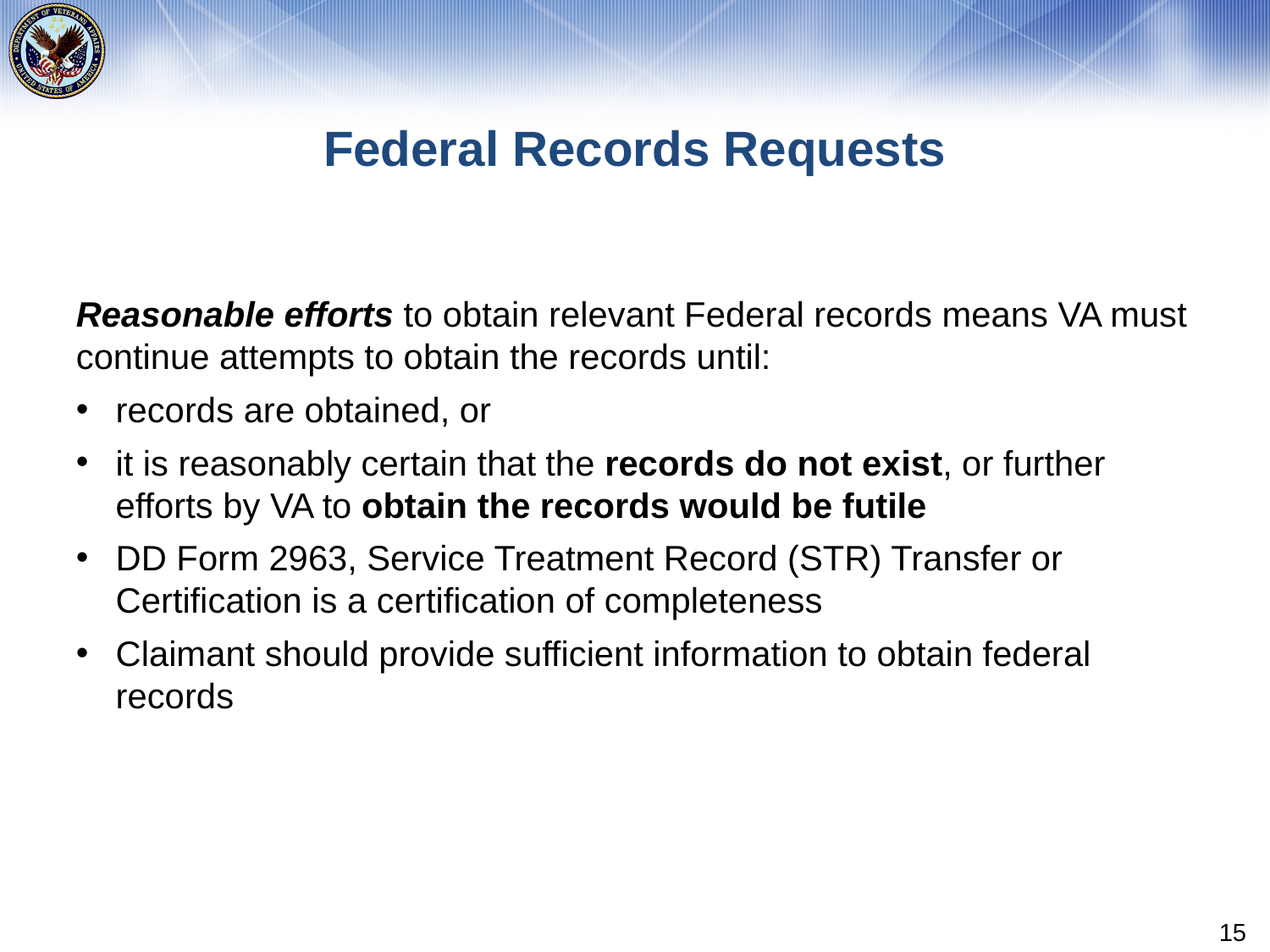

# Federal Records Requests
Reasonable efforts to obtain relevant Federal records means VA must continue attempts to obtain the records until:
records are obtained, or
it is reasonably certain that the records do not exist, or further efforts by VA to obtain the records would be futile
DD Form 2963, Service Treatment Record (STR) Transfer or Certification is a certification of completeness
Claimant should provide sufficient information to obtain federal records

15